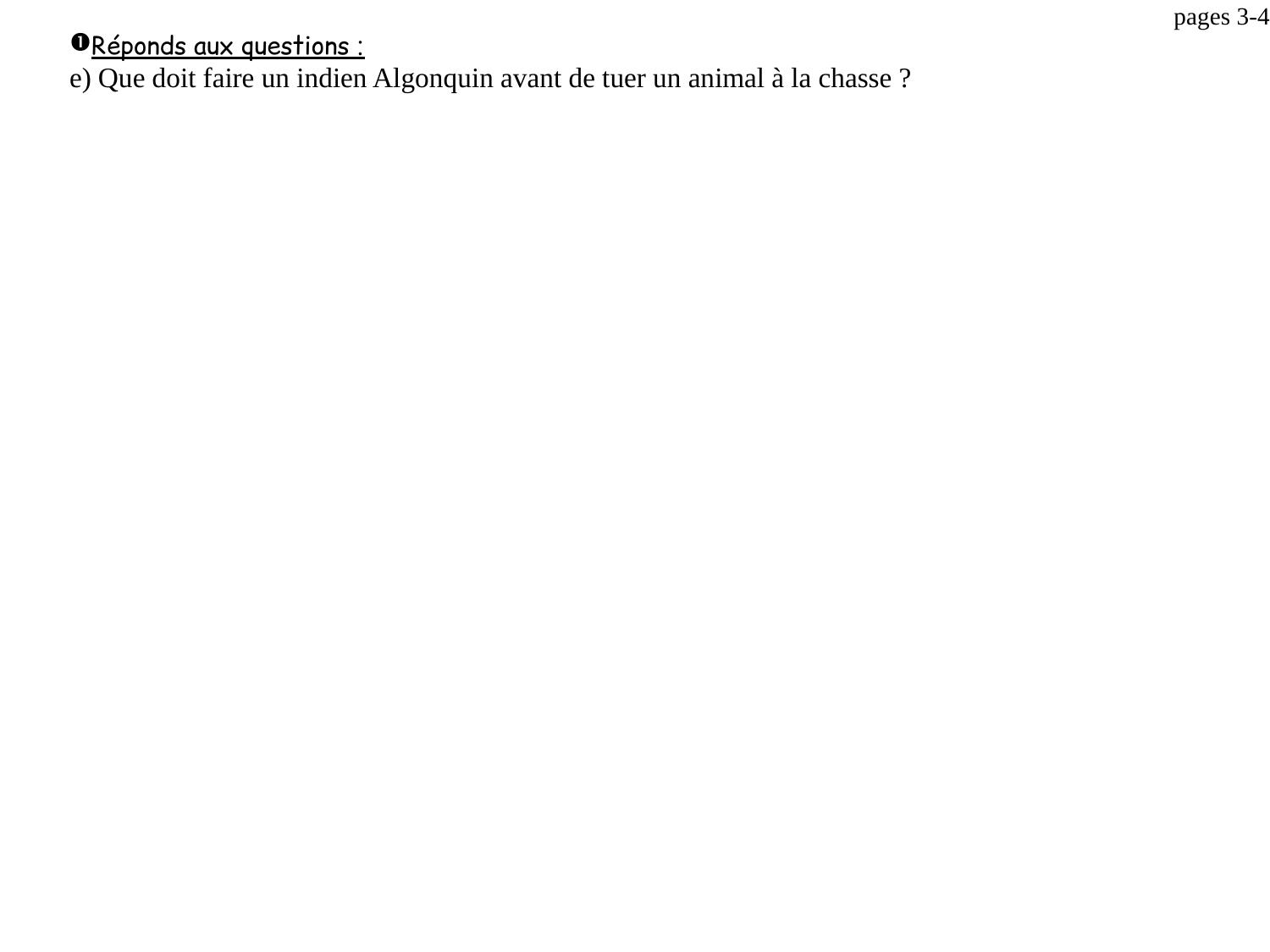

pages 3-4
Réponds aux questions :
e) Que doit faire un indien Algonquin avant de tuer un animal à la chasse ?